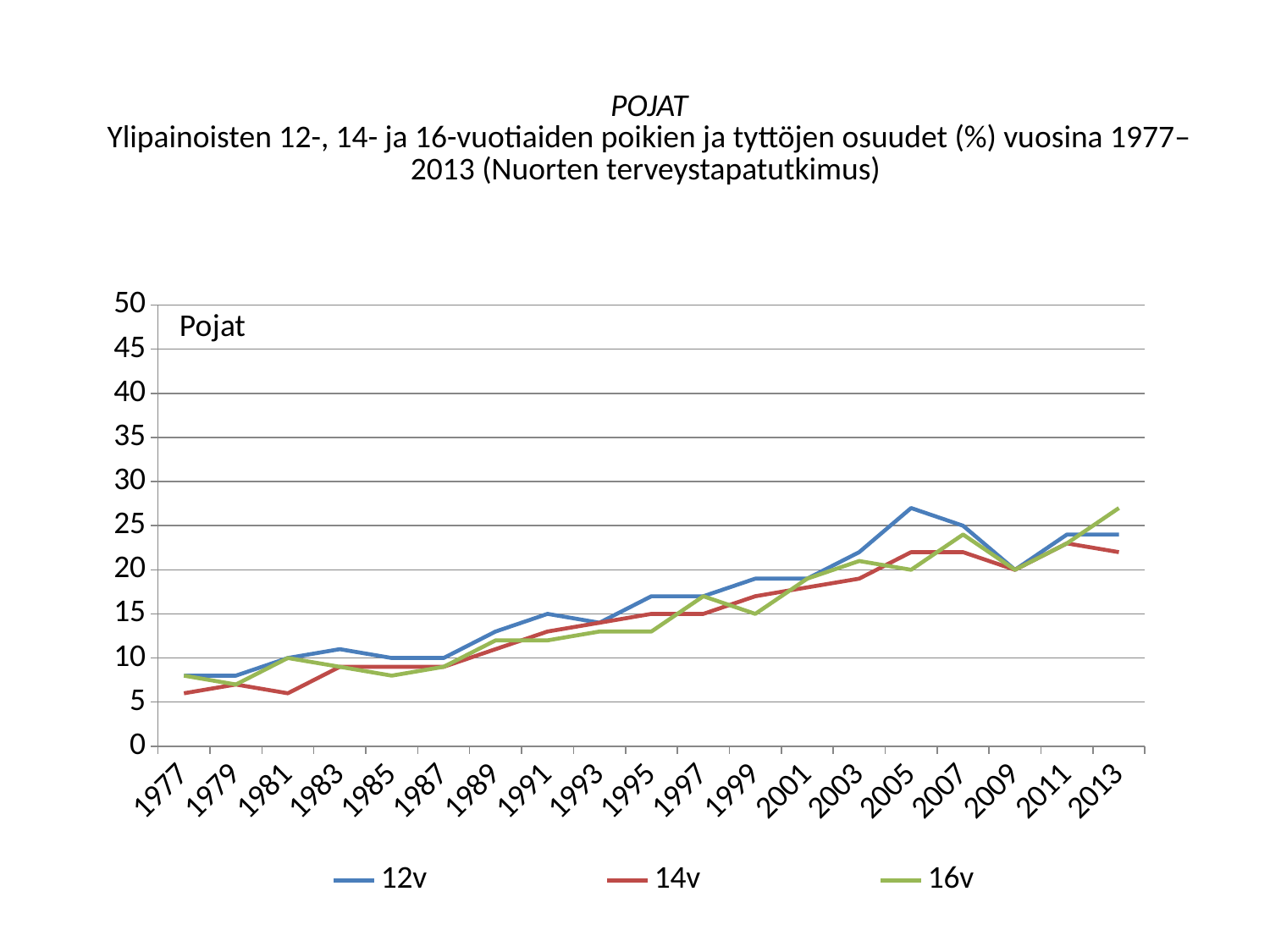

# POJAT Ylipainoisten 12-, 14- ja 16-vuotiaiden poikien ja tyttöjen osuudet (%) vuosina 1977–2013 (Nuorten terveystapatutkimus)

### Chart

| Category | 12v | 14v | 16v |
|---|---|---|---|
| 1977.0 | 8.0 | 6.0 | 8.0 |
| 1979.0 | 8.0 | 7.0 | 7.0 |
| 1981.0 | 10.0 | 6.0 | 10.0 |
| 1983.0 | 11.0 | 9.0 | 9.0 |
| 1985.0 | 10.0 | 9.0 | 8.0 |
| 1987.0 | 10.0 | 9.0 | 9.0 |
| 1989.0 | 13.0 | 11.0 | 12.0 |
| 1991.0 | 15.0 | 13.0 | 12.0 |
| 1993.0 | 14.0 | 14.0 | 13.0 |
| 1995.0 | 17.0 | 15.0 | 13.0 |
| 1997.0 | 17.0 | 15.0 | 17.0 |
| 1999.0 | 19.0 | 17.0 | 15.0 |
| 2001.0 | 19.0 | 18.0 | 19.0 |
| 2003.0 | 22.0 | 19.0 | 21.0 |
| 2005.0 | 27.0 | 22.0 | 20.0 |
| 2007.0 | 25.0 | 22.0 | 24.0 |
| 2009.0 | 20.0 | 20.0 | 20.0 |
| 2011.0 | 24.0 | 23.0 | 23.0 |
| 2013.0 | 24.0 | 22.0 | 27.0 |